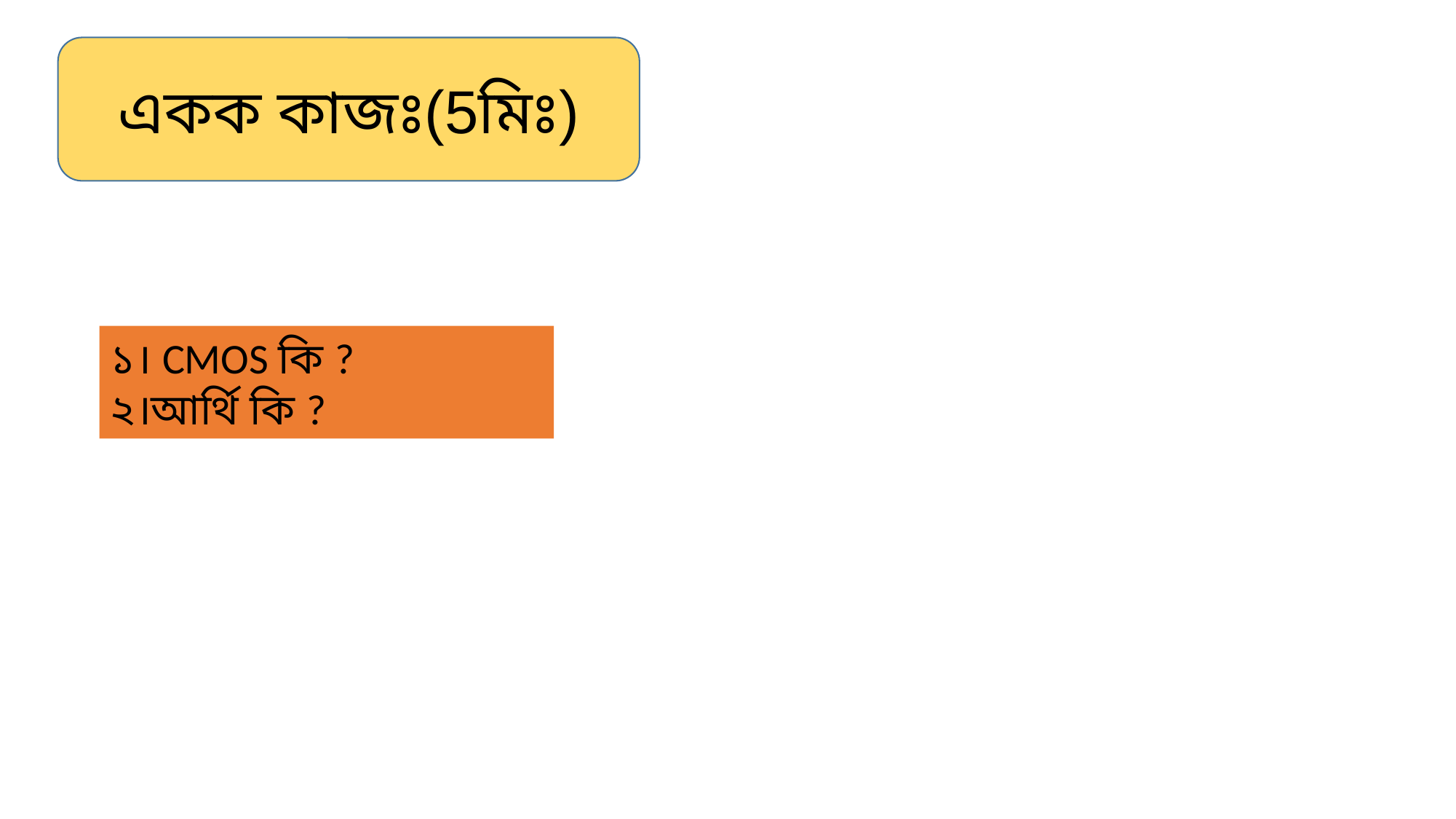

একক কাজঃ(5মিঃ)
১। CMOS কি ?
২।আর্থি কি ?